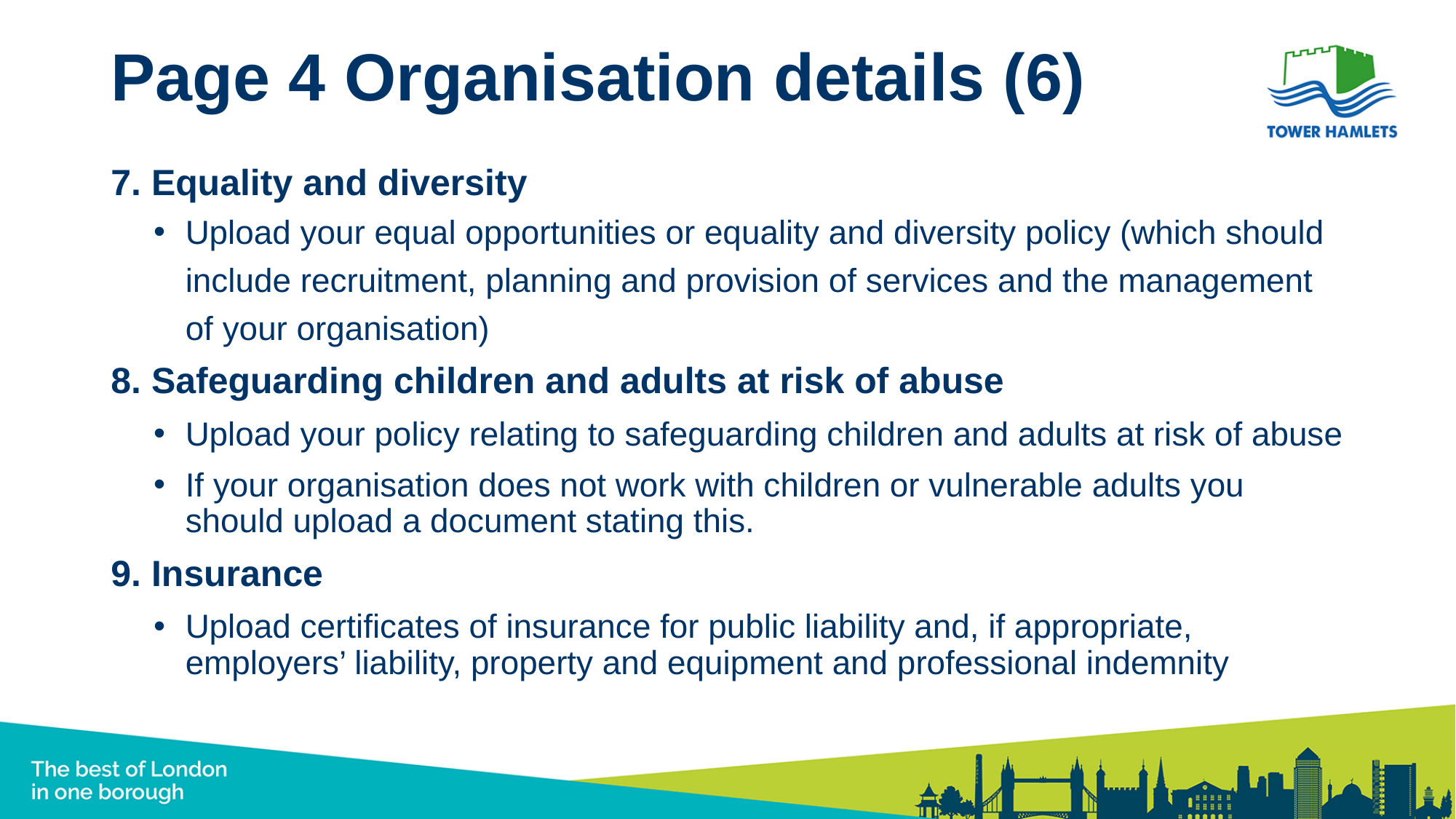

# Page 4 Organisation details (6)
7. Equality and diversity
Upload your equal opportunities or equality and diversity policy (which should include recruitment, planning and provision of services and the management of your organisation)
8. Safeguarding children and adults at risk of abuse
Upload your policy relating to safeguarding children and adults at risk of abuse
If your organisation does not work with children or vulnerable adults you should upload a document stating this.
9. Insurance
Upload certificates of insurance for public liability and, if appropriate, employers’ liability, property and equipment and professional indemnity